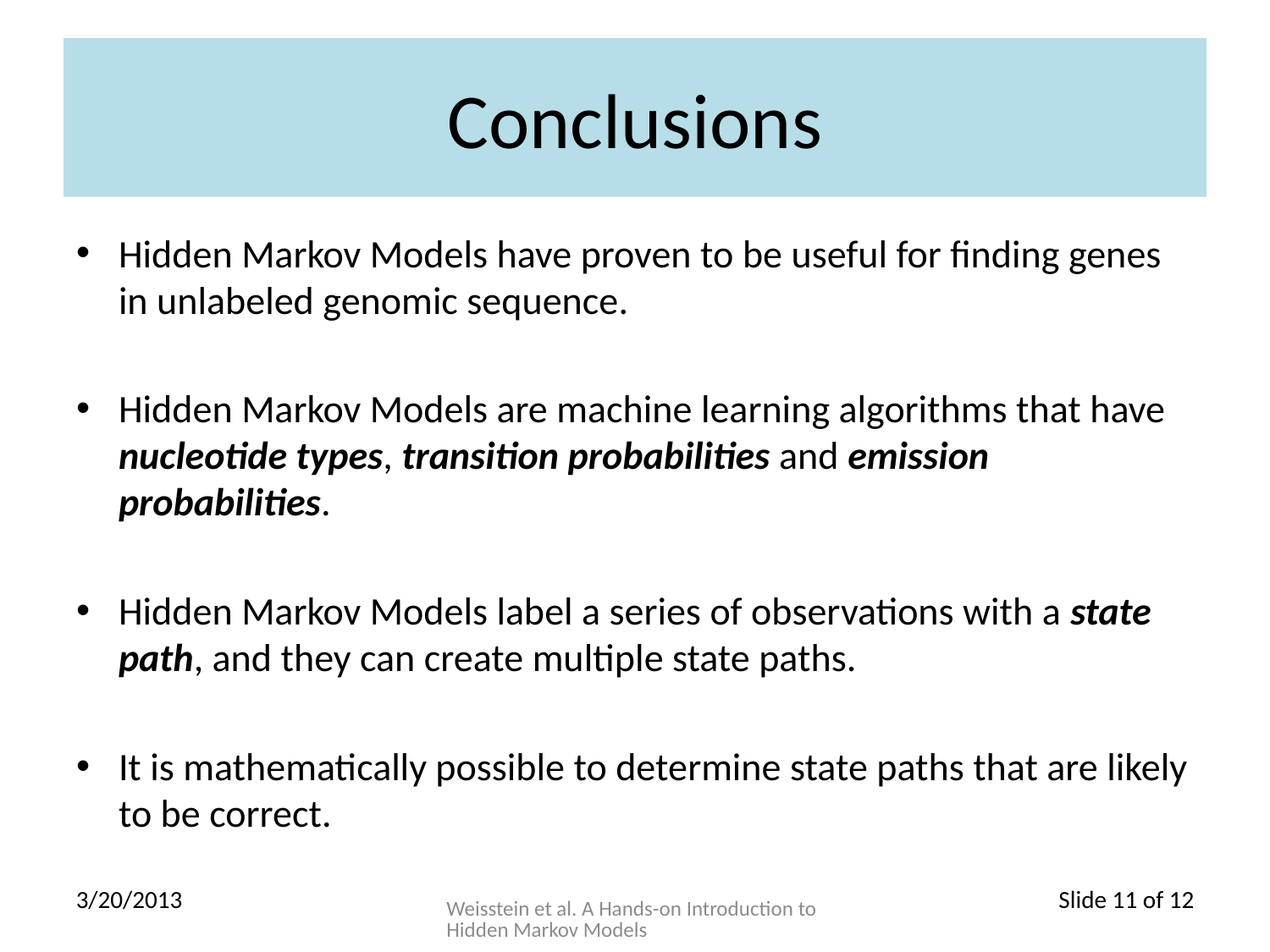

# Conclusions
Hidden Markov Models have proven to be useful for finding genes in unlabeled genomic sequence.

Hidden Markov Models are machine learning algorithms that have nucleotide types, transition probabilities and emission probabilities.

Hidden Markov Models label a series of observations with a state path, and they can create multiple state paths.

It is mathematically possible to determine state paths that are likely to be correct.
Weisstein et al. A Hands-on Introduction to Hidden Markov Models